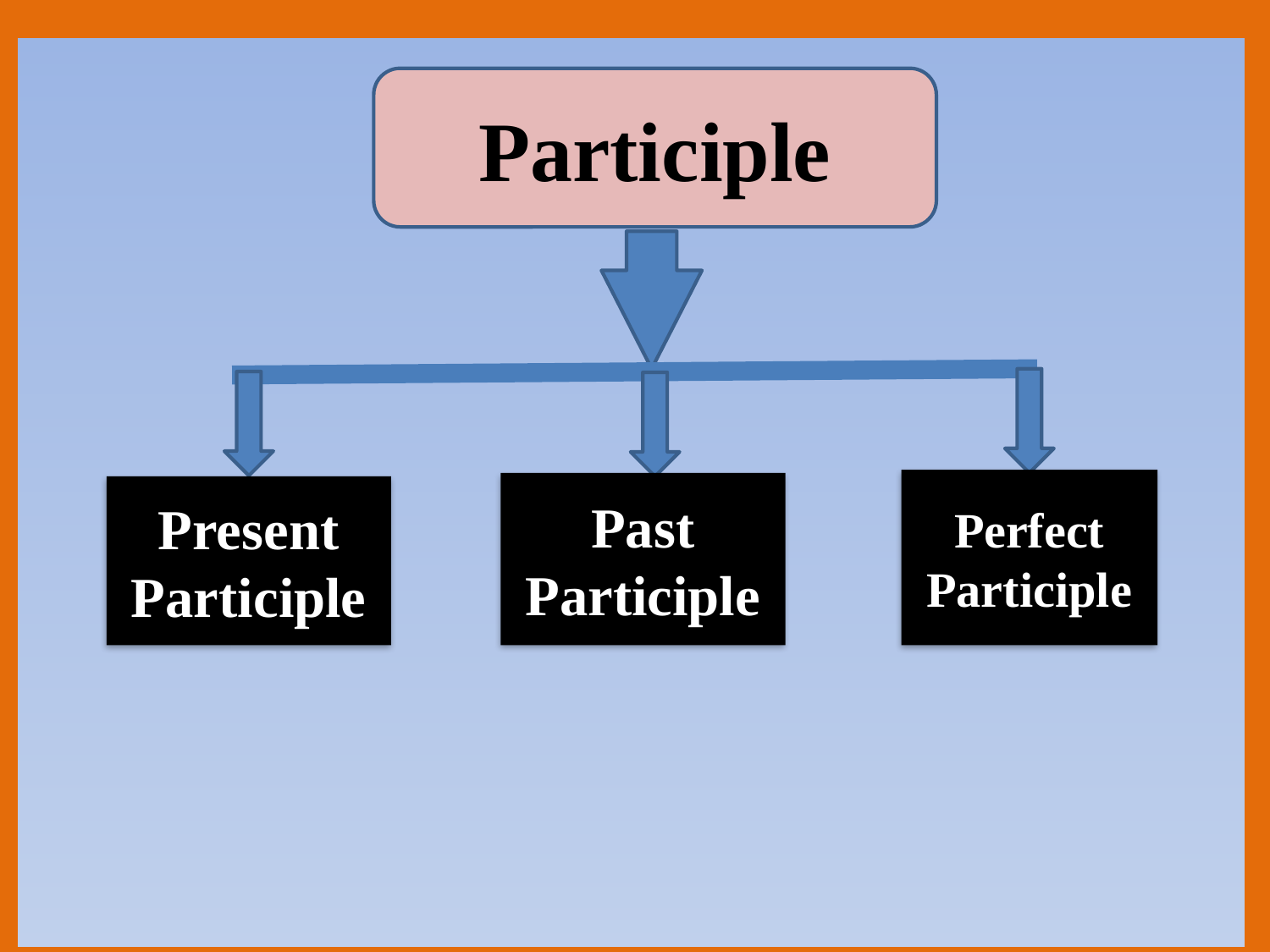

Participle

Perfect Participle

Past Participle

Present Participle